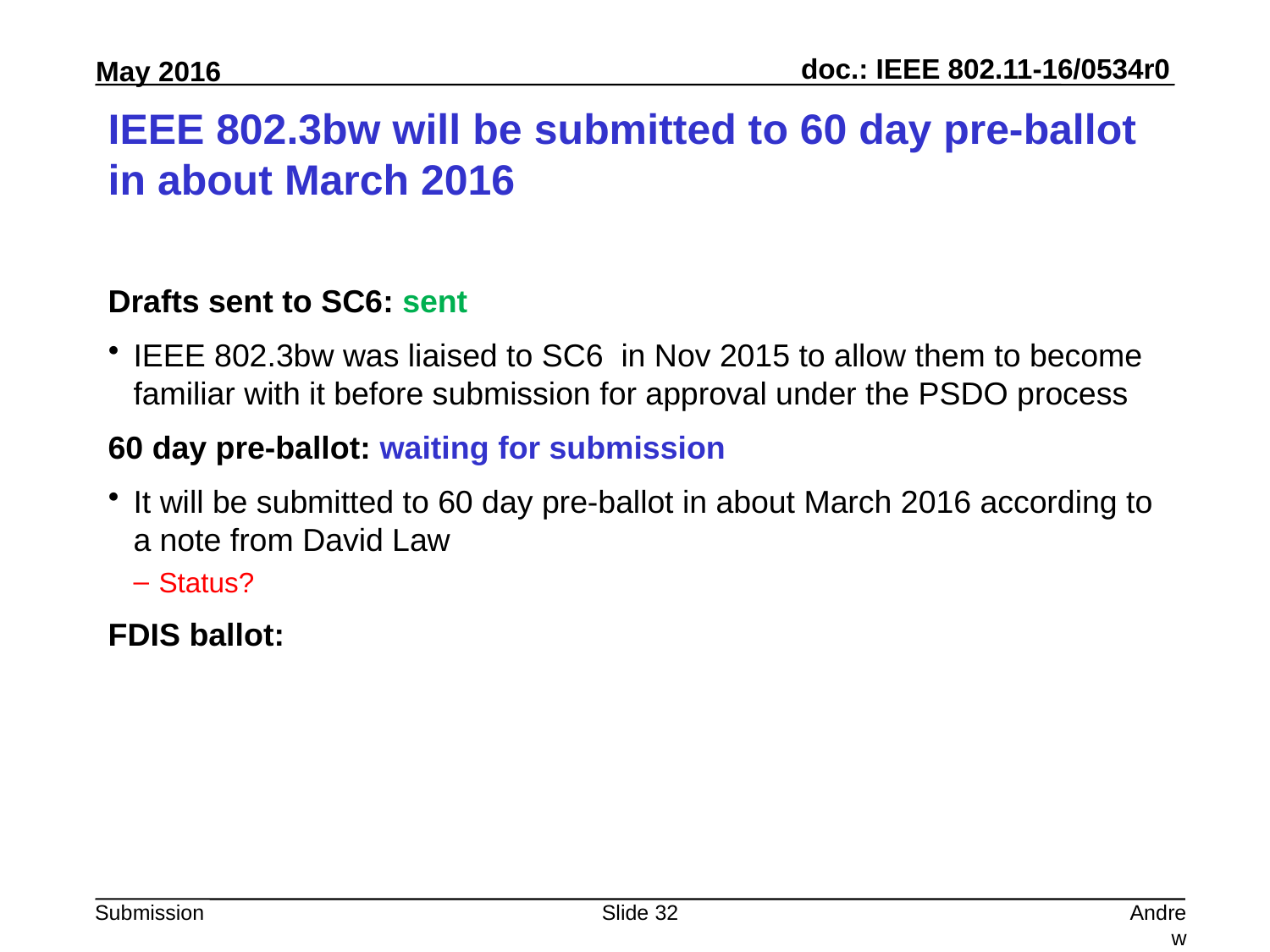

# IEEE 802.3bw will be submitted to 60 day pre-ballot in about March 2016
Drafts sent to SC6: sent
IEEE 802.3bw was liaised to SC6  in Nov 2015 to allow them to become familiar with it before submission for approval under the PSDO process
60 day pre-ballot: waiting for submission
It will be submitted to 60 day pre-ballot in about March 2016 according to a note from David Law
Status?
FDIS ballot:

Slide 32
Andrew Myles, Cisco